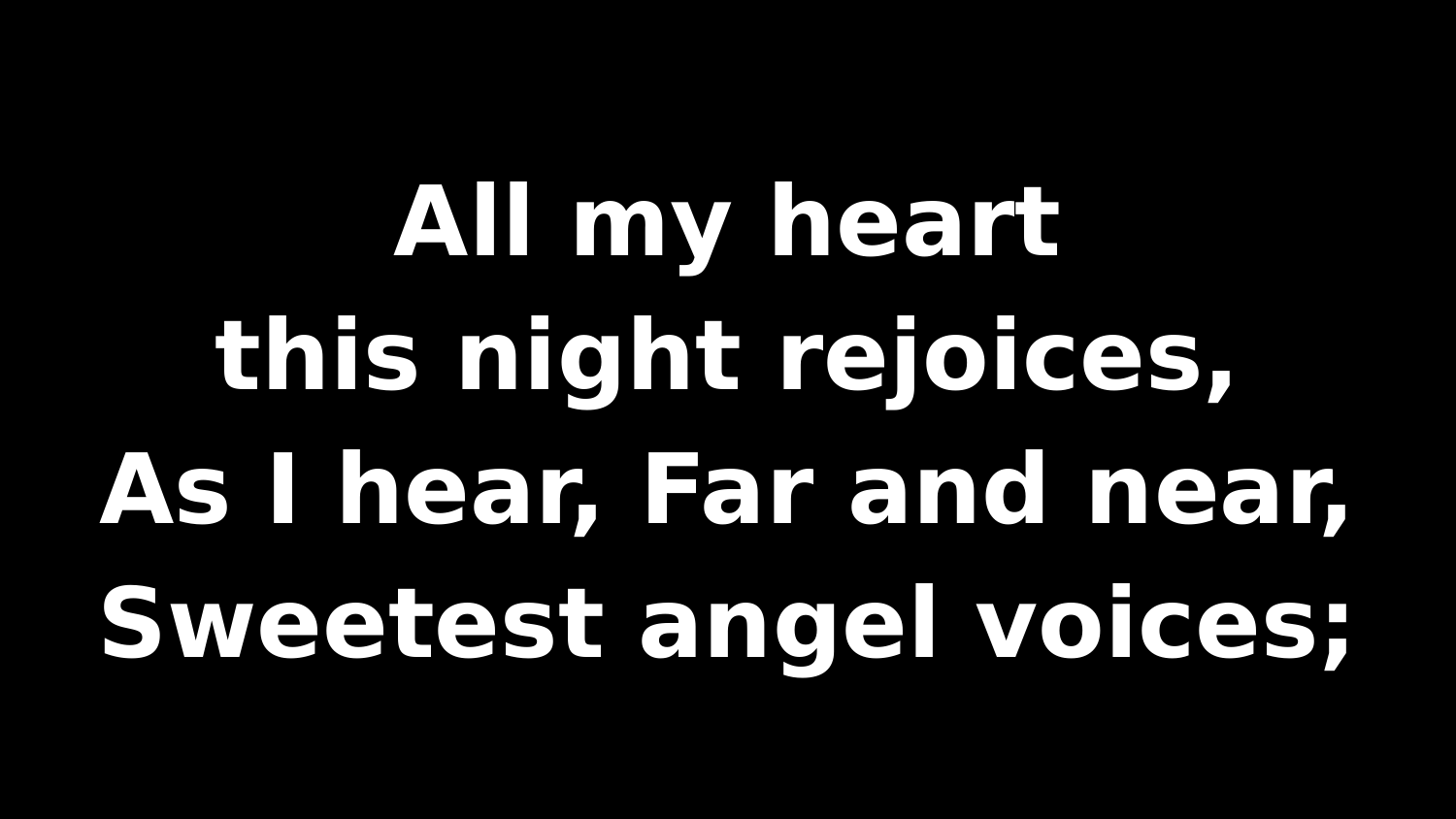

All my heart
this night rejoices,
As I hear, Far and near,
Sweetest angel voices;